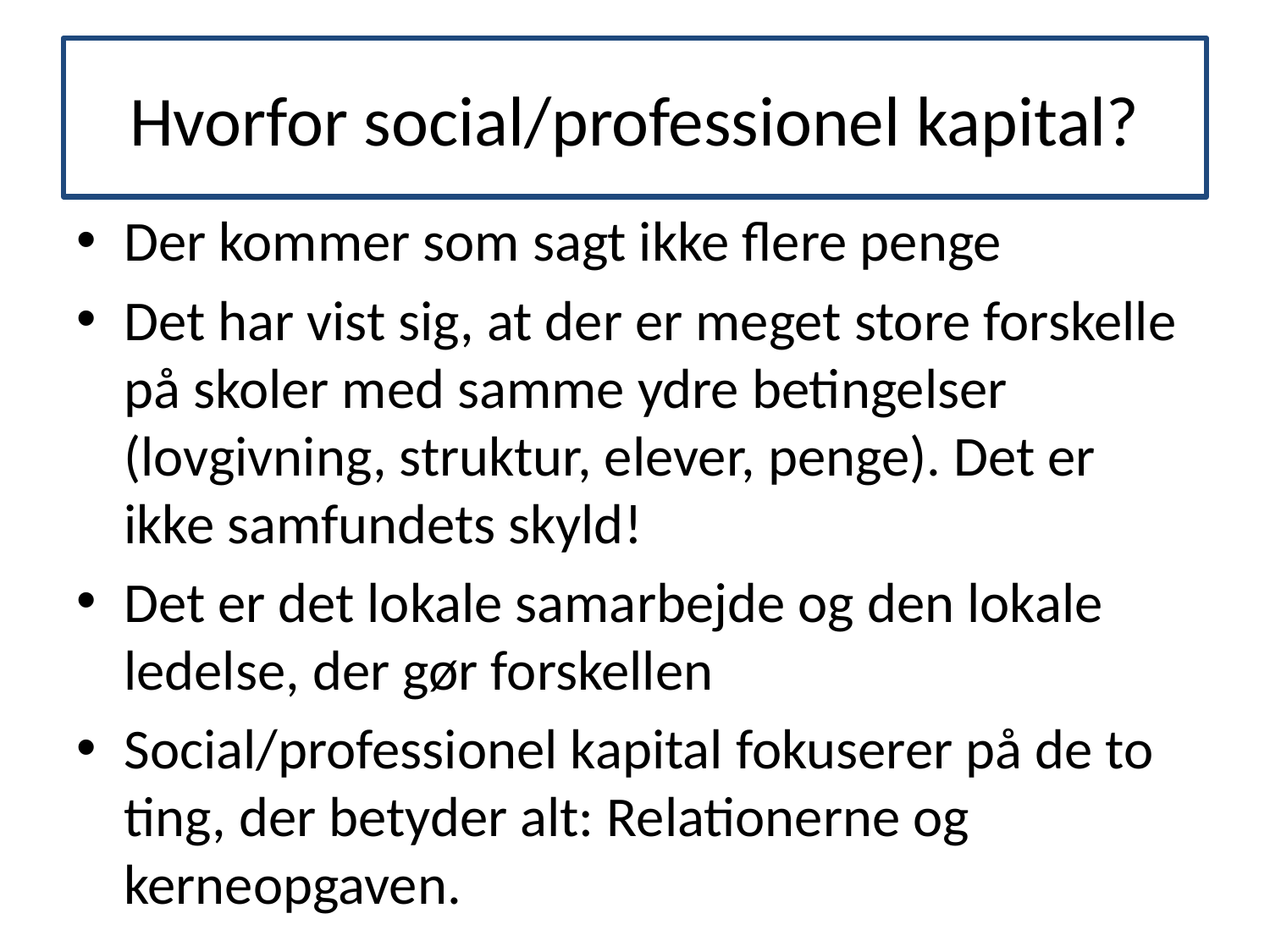

# Hvorfor social/professionel kapital?
Der kommer som sagt ikke flere penge
Det har vist sig, at der er meget store forskelle på skoler med samme ydre betingelser (lovgivning, struktur, elever, penge). Det er ikke samfundets skyld!
Det er det lokale samarbejde og den lokale ledelse, der gør forskellen
Social/professionel kapital fokuserer på de to ting, der betyder alt: Relationerne og kerneopgaven.